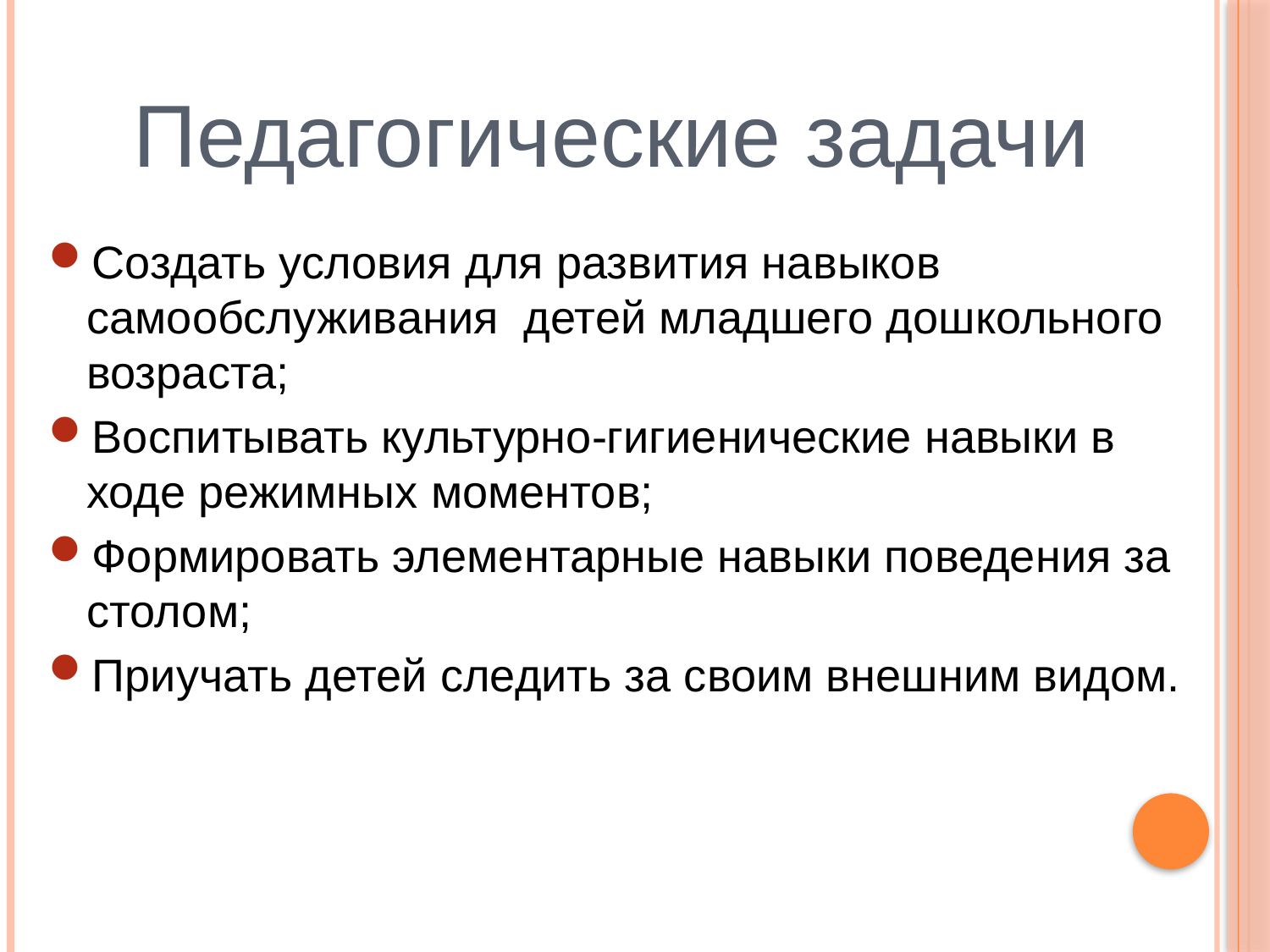

Педагогические задачи

Создать условия для развития навыков самообслуживания  детей младшего дошкольного возраста;
Воспитывать культурно-гигиенические навыки в ходе режимных моментов;
Формировать элементарные навыки поведения за столом;
Приучать детей следить за своим внешним видом.